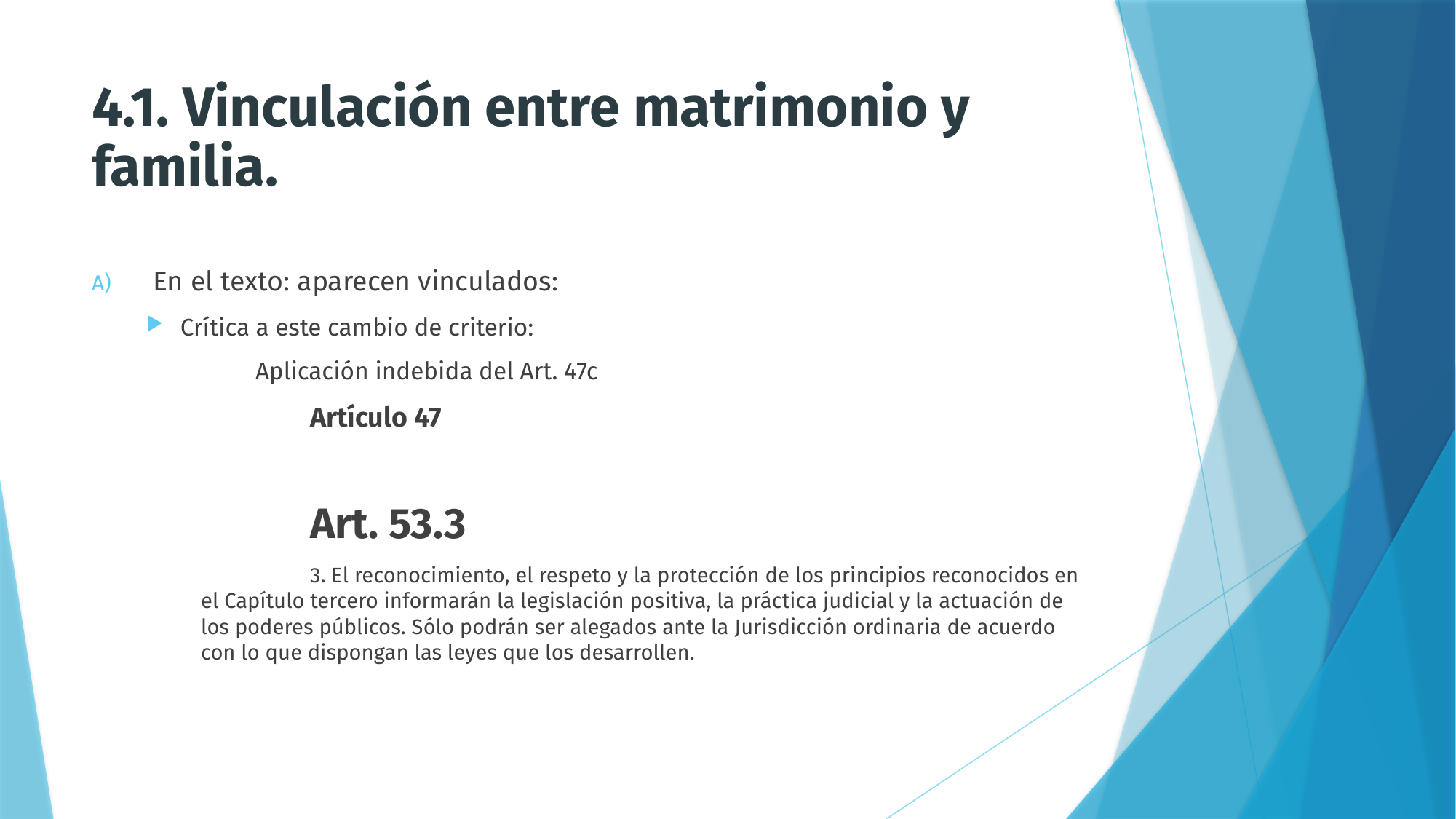

# 4.1. Vinculación entre matrimonio y familia.
En el texto: aparecen vinculados:
Crítica a este cambio de criterio:
	Aplicación indebida del Art. 47c
		Artículo 47

	Art. 53.3
	3. El reconocimiento, el respeto y la protección de los principios reconocidos en el Capítulo tercero informarán la legislación positiva, la práctica judicial y la actuación de los poderes públicos. Sólo podrán ser alegados ante la Jurisdicción ordinaria de acuerdo con lo que dispongan las leyes que los desarrollen.